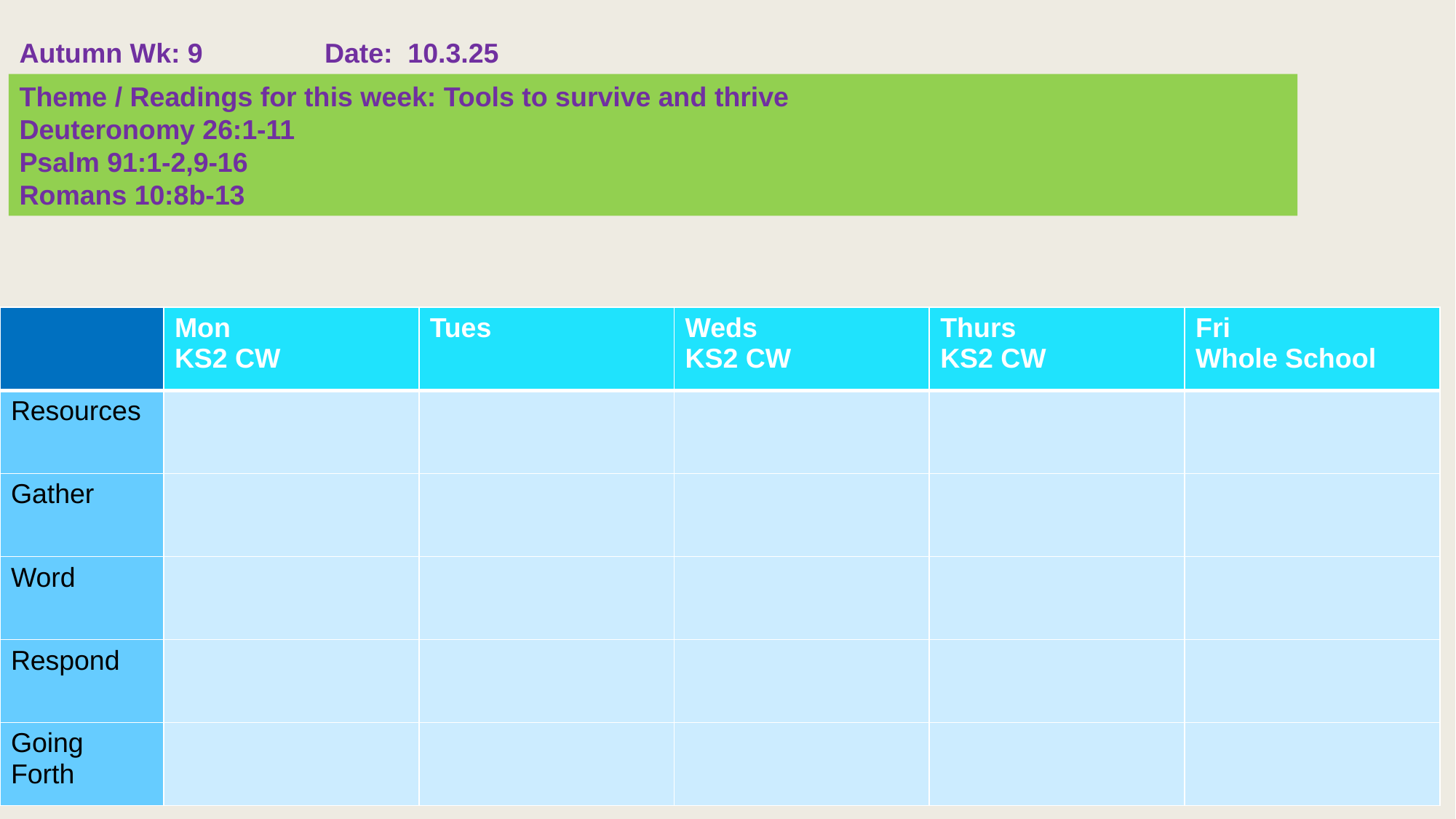

Autumn Wk: 9                Date:  10.3.25
Theme / Readings for this week: Tools to survive and thrive
Deuteronomy 26:1-11
Psalm 91:1-2,9-16
Romans 10:8b-13
|  | Mon KS2 CW | Tues | Weds KS2 CW | Thurs KS2 CW | Fri Whole School |
| --- | --- | --- | --- | --- | --- |
| Resources |  |  |  |  |  |
| Gather |  |  |  |  |  |
| Word |  |  |  |  |  |
| Respond |  |  |  |  |  |
| Going Forth |  |  |  |  |  |